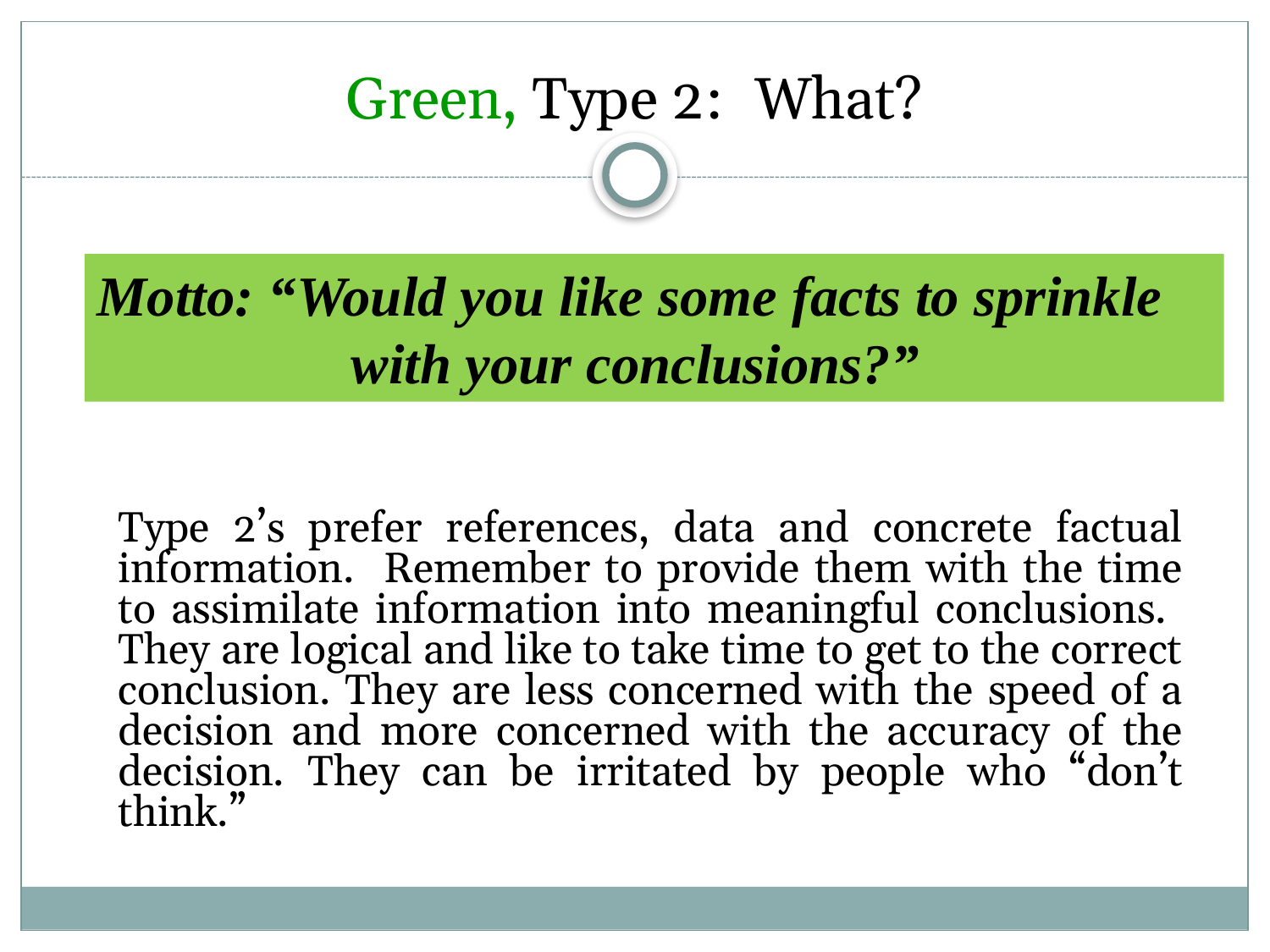

# Green, Type 2:	  What?
Motto: “Would you like some facts to sprinkle
		with your conclusions?”

Type 2’s prefer references, data and concrete factual information.  Remember to provide them with the time to assimilate information into meaningful conclusions.  They are logical and like to take time to get to the correct conclusion. They are less concerned with the speed of a decision and more concerned with the accuracy of the decision. They can be irritated by people who “don’t think.”